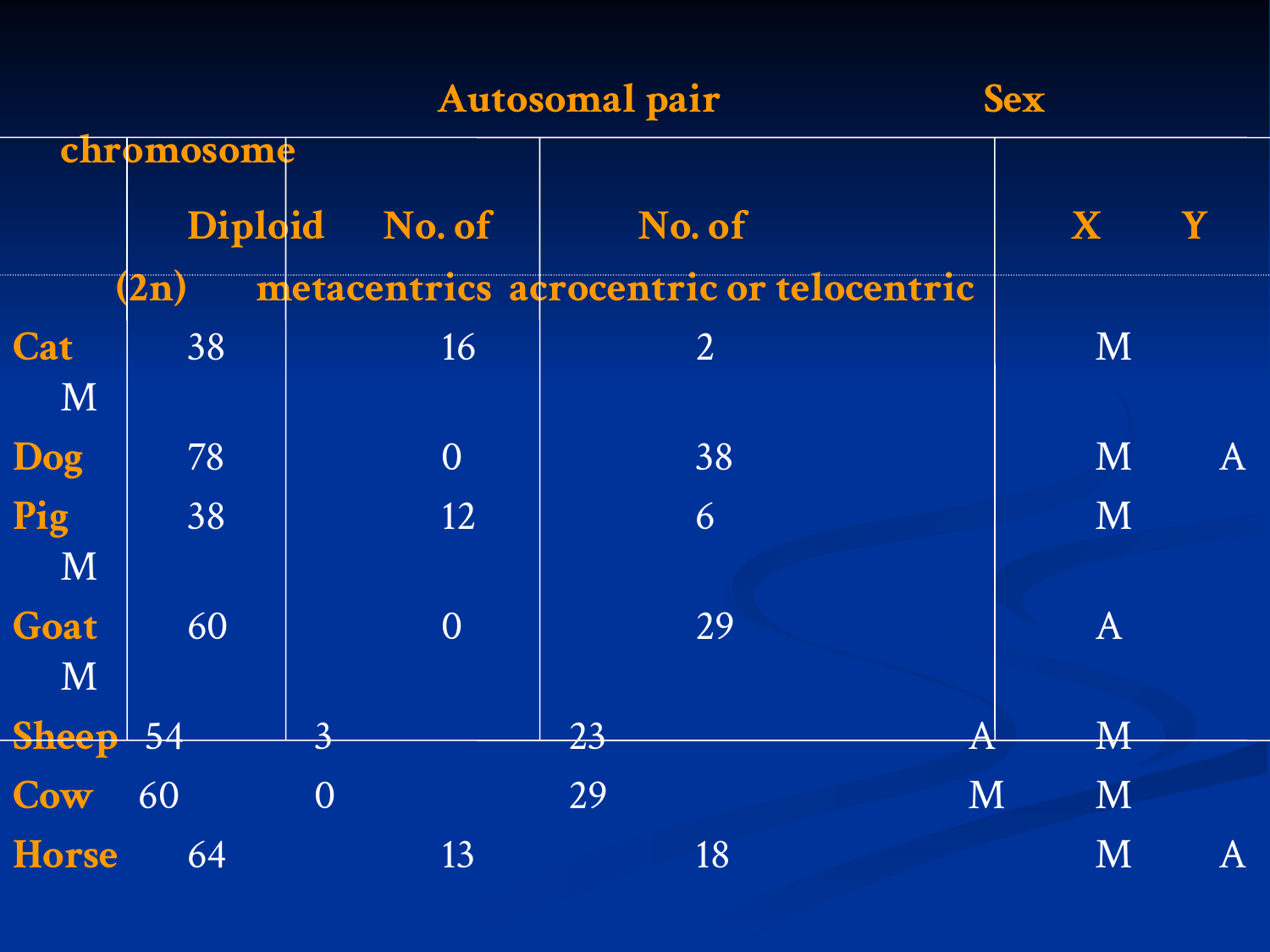

Autosomal pair		    Sex chromosome
		Diploid      No. of 	        No. of 		              X         Y
            (2n)        metacentrics  acrocentric or telocentric
Cat	38		16		2			  M	  M
Dog	78		0		38			  M         A
Pig	38		12		6			  M	  M
Goat	60		0		29			  A	  M
Sheep   54		3		23			  A	  M
Cow     60		0		29			  M	  M
Horse	64		13		18			  M         A

M – Metacentric; A – Acrocentric